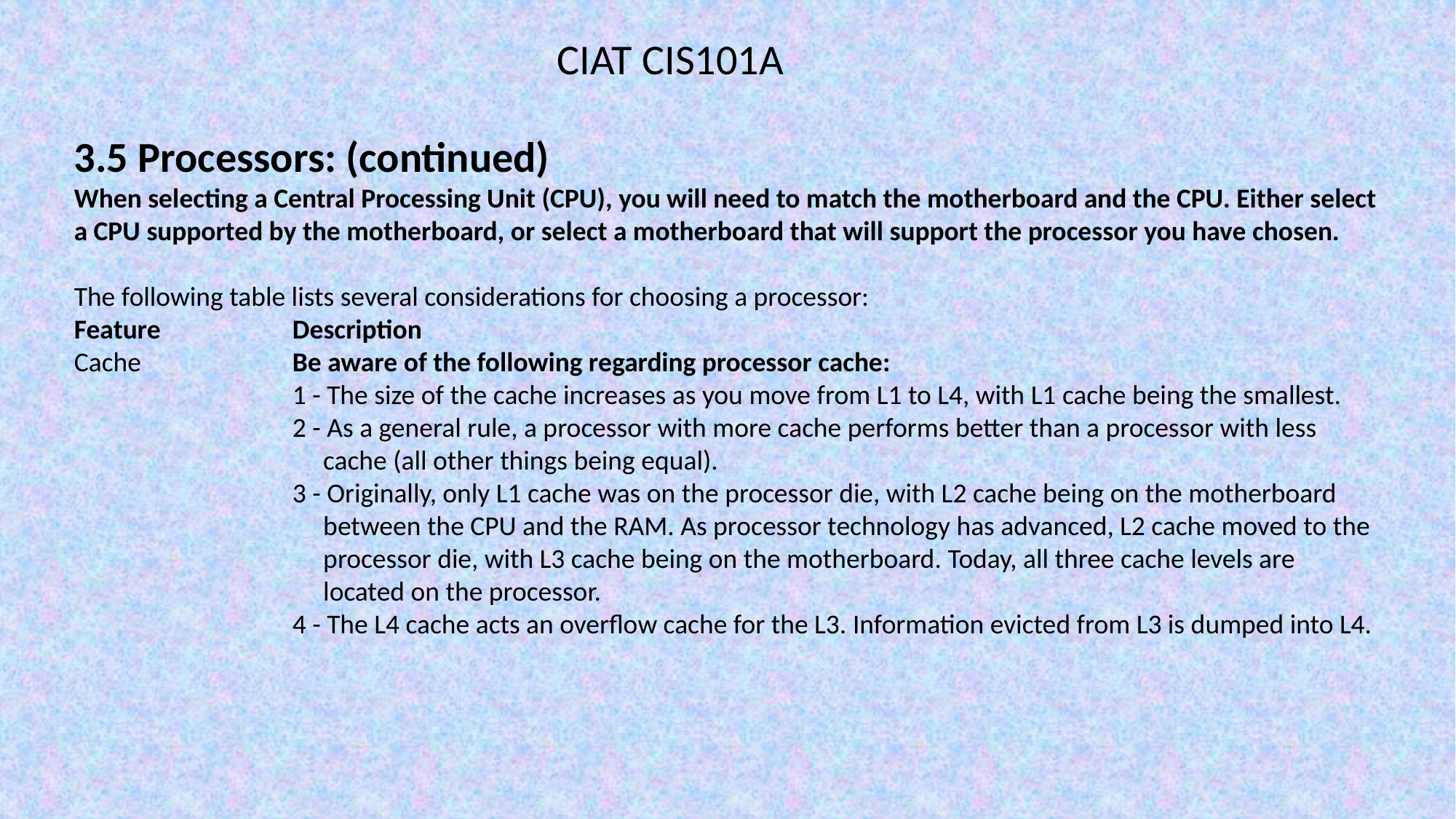

CIAT CIS101A
3.5 Processors: (continued)
When selecting a Central Processing Unit (CPU), you will need to match the motherboard and the CPU. Either select a CPU supported by the motherboard, or select a motherboard that will support the processor you have chosen.

The following table lists several considerations for choosing a processor:
Feature		Description
Cache		Be aware of the following regarding processor cache:
		1 - The size of the cache increases as you move from L1 to L4, with L1 cache being the smallest.
		2 - As a general rule, a processor with more cache performs better than a processor with less 		     cache (all other things being equal).
		3 - Originally, only L1 cache was on the processor die, with L2 cache being on the motherboard 		     between the CPU and the RAM. As processor technology has advanced, L2 cache moved to the 		     processor die, with L3 cache being on the motherboard. Today, all three cache levels are 		     located on the processor.
		4 - The L4 cache acts an overflow cache for the L3. Information evicted from L3 is dumped into L4.